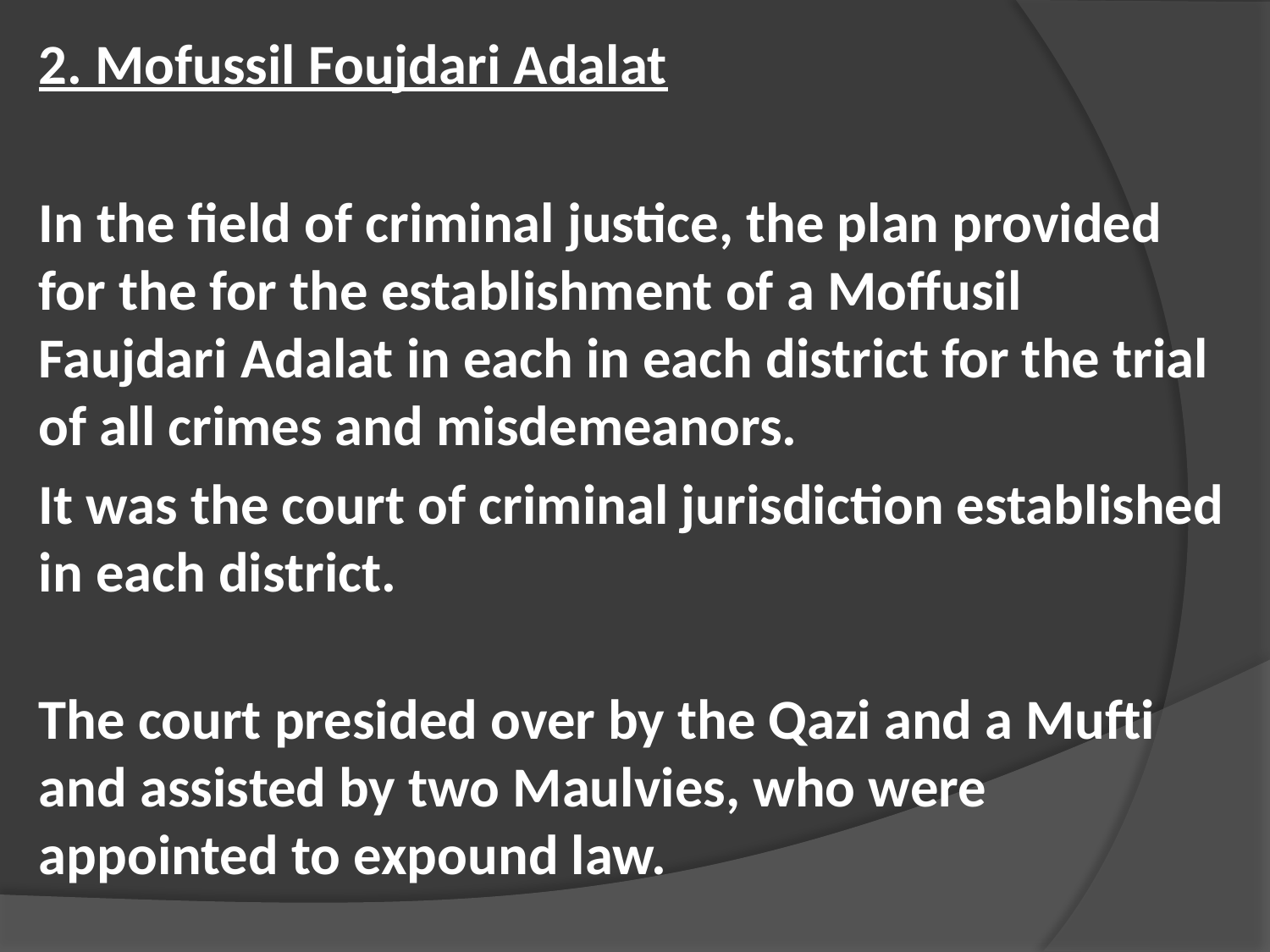

2. Mofussil Foujdari Adalat

In the field of criminal justice, the plan provided for the for the establishment of a Moffusil  Faujdari Adalat in each in each district for the trial of all crimes and misdemeanors.
It was the court of criminal jurisdiction established in each district.
The court presided over by the Qazi and a Mufti and assisted by two Maulvies, who were appointed to expound law.